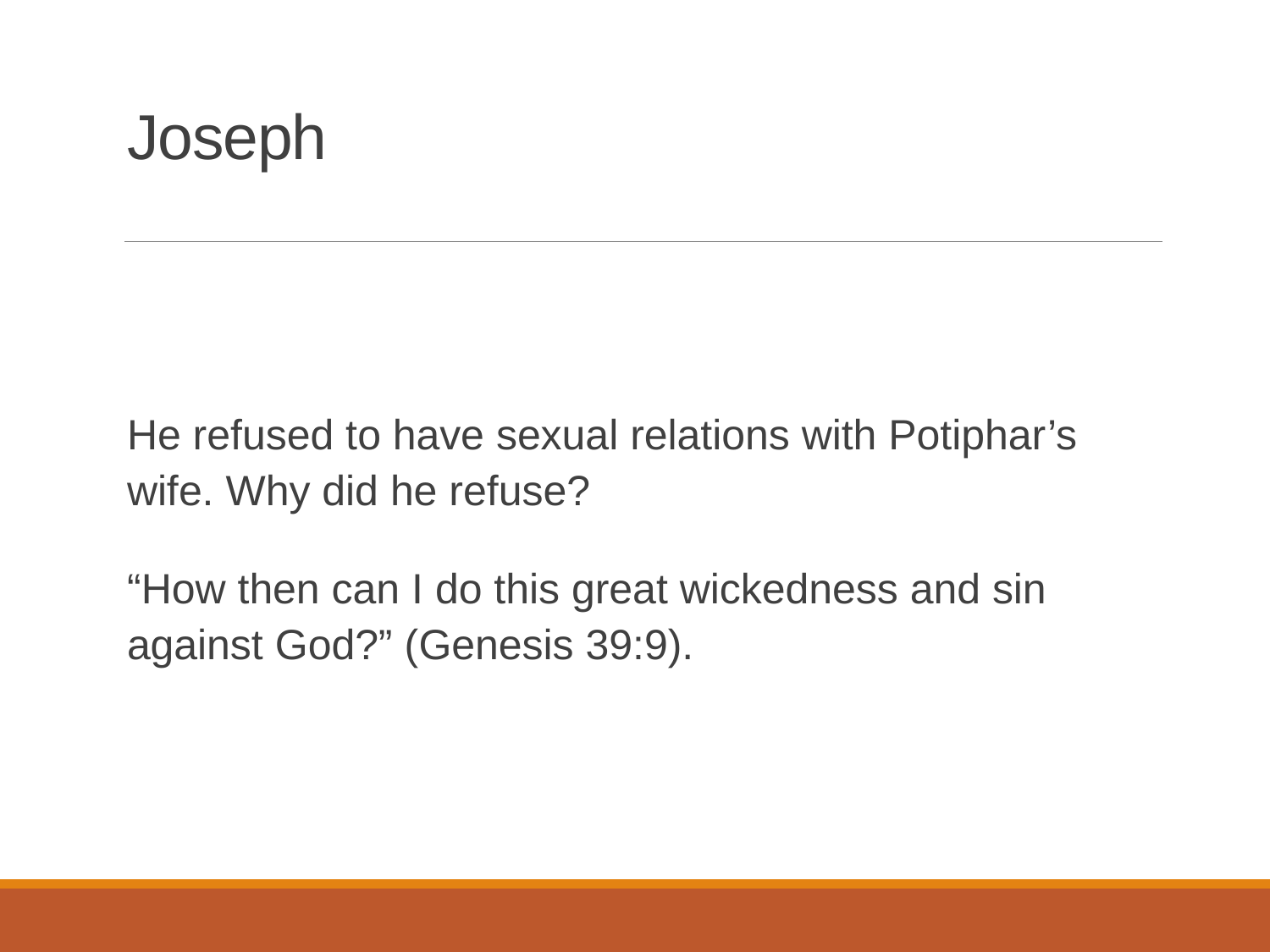

# Joseph
He refused to have sexual relations with Potiphar’s wife. Why did he refuse?
“How then can I do this great wickedness and sin against God?” (Genesis 39:9).